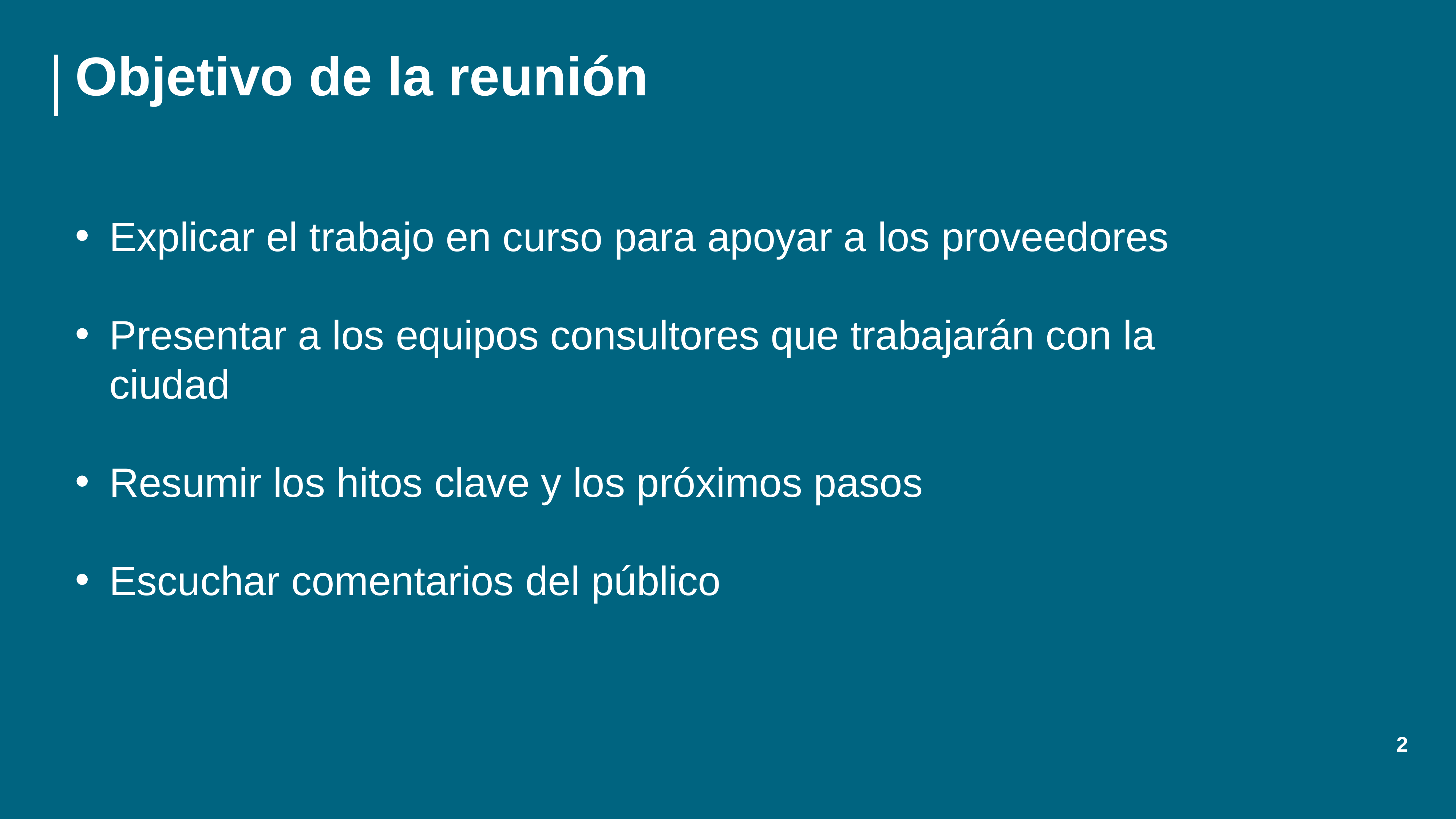

# Objetivo de la reunión

Explicar el trabajo en curso para apoyar a los proveedores

Presentar a los equipos consultores que trabajarán con la ciudad

Resumir los hitos clave y los próximos pasos

Escuchar comentarios del público
2